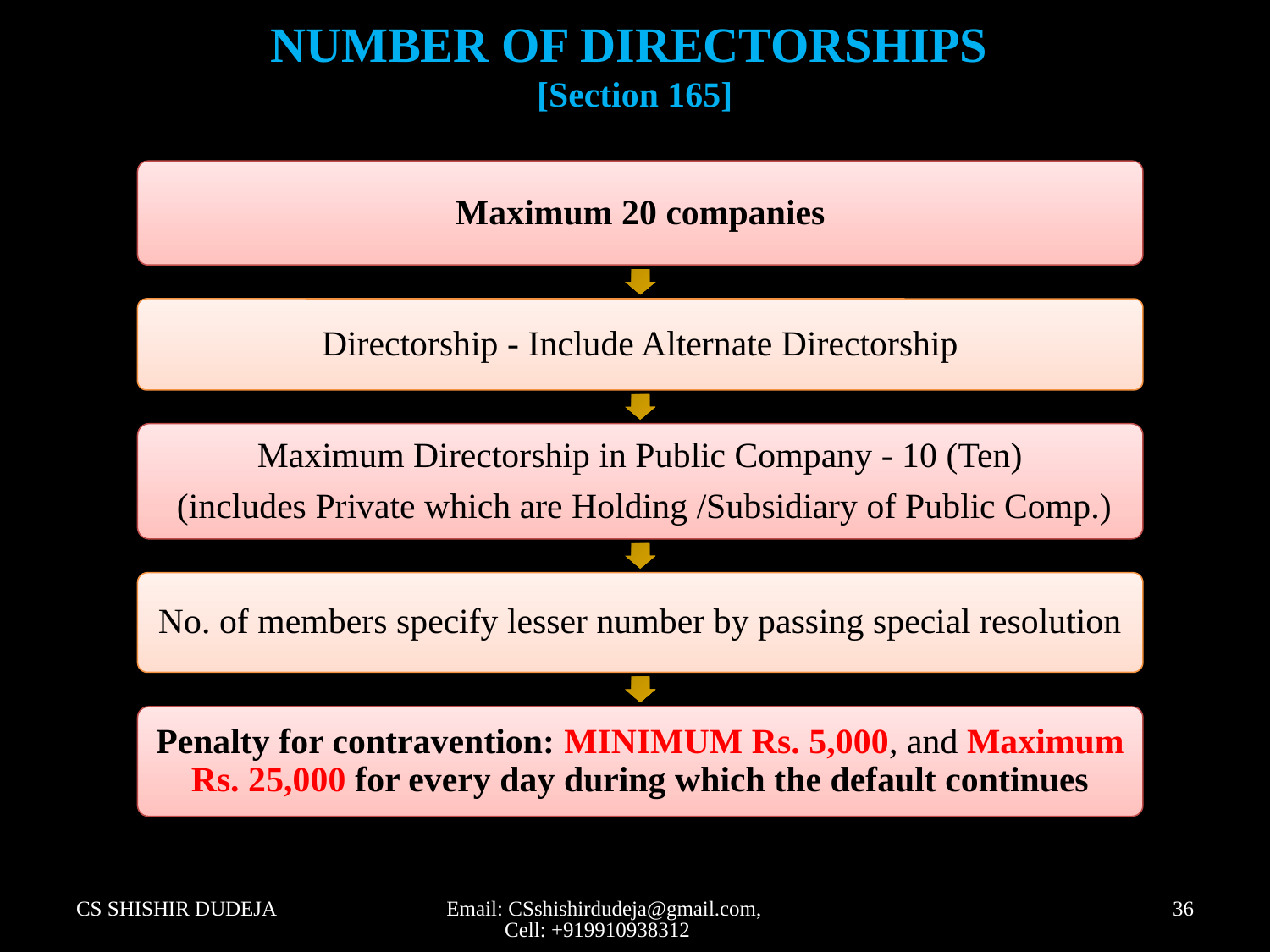

NUMBER OF DIRECTORSHIPS
[Section 165]
Maximum 20 companies

Directorship - Include Alternate Directorship

Maximum Directorship in Public Company - 10 (Ten)
 (includes Private which are Holding /Subsidiary of Public Comp.)

No. of members specify lesser number by passing special resolution

Penalty for contravention: MINIMUM Rs. 5,000, and Maximum Rs. 25,000 for every day during which the default continues
CS SHISHIR DUDEJA
Email: CSshishirdudeja@gmail.com,                      Cell: +919910938312
36